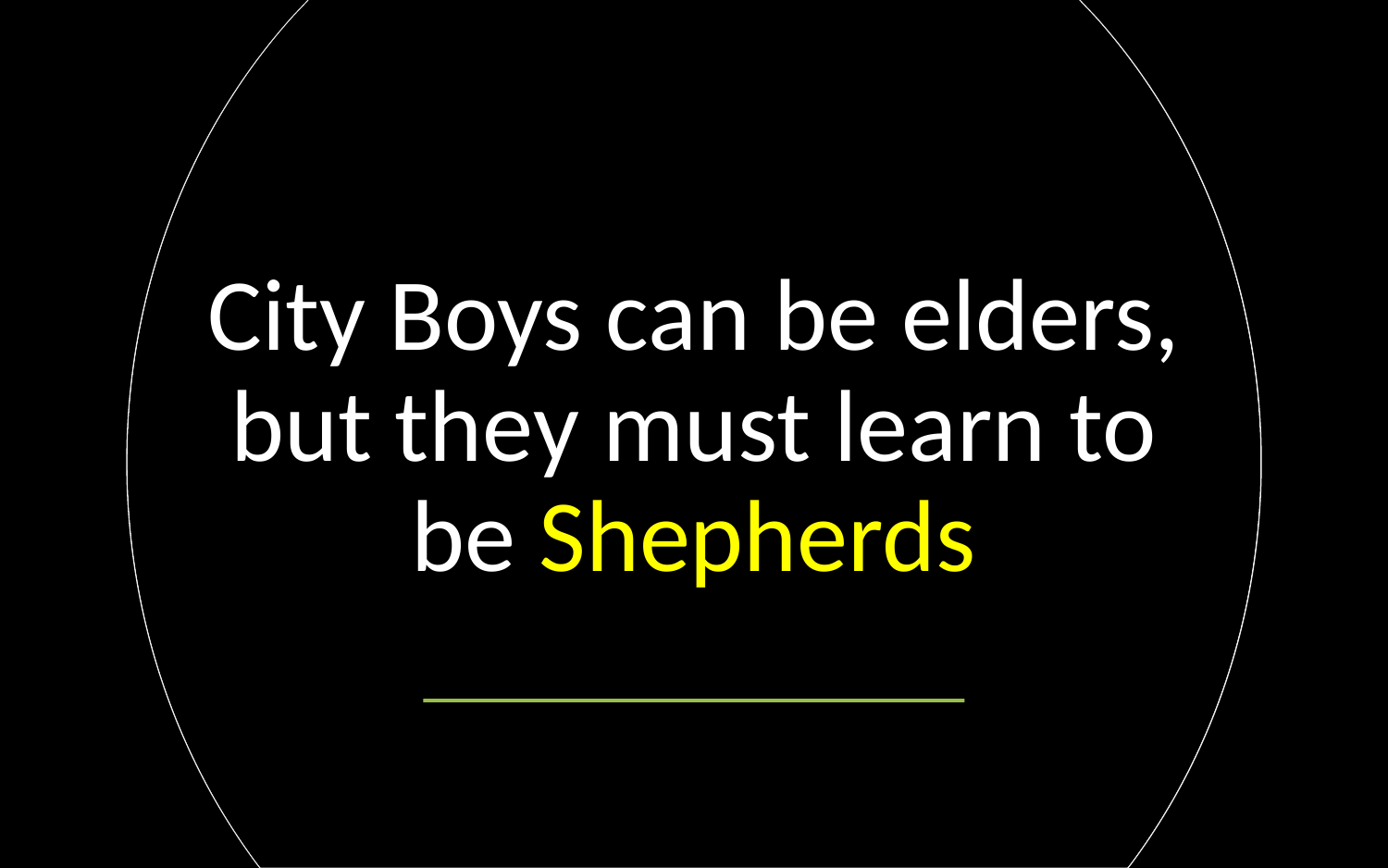

# City Boys can be elders, but they must learn to be Shepherds